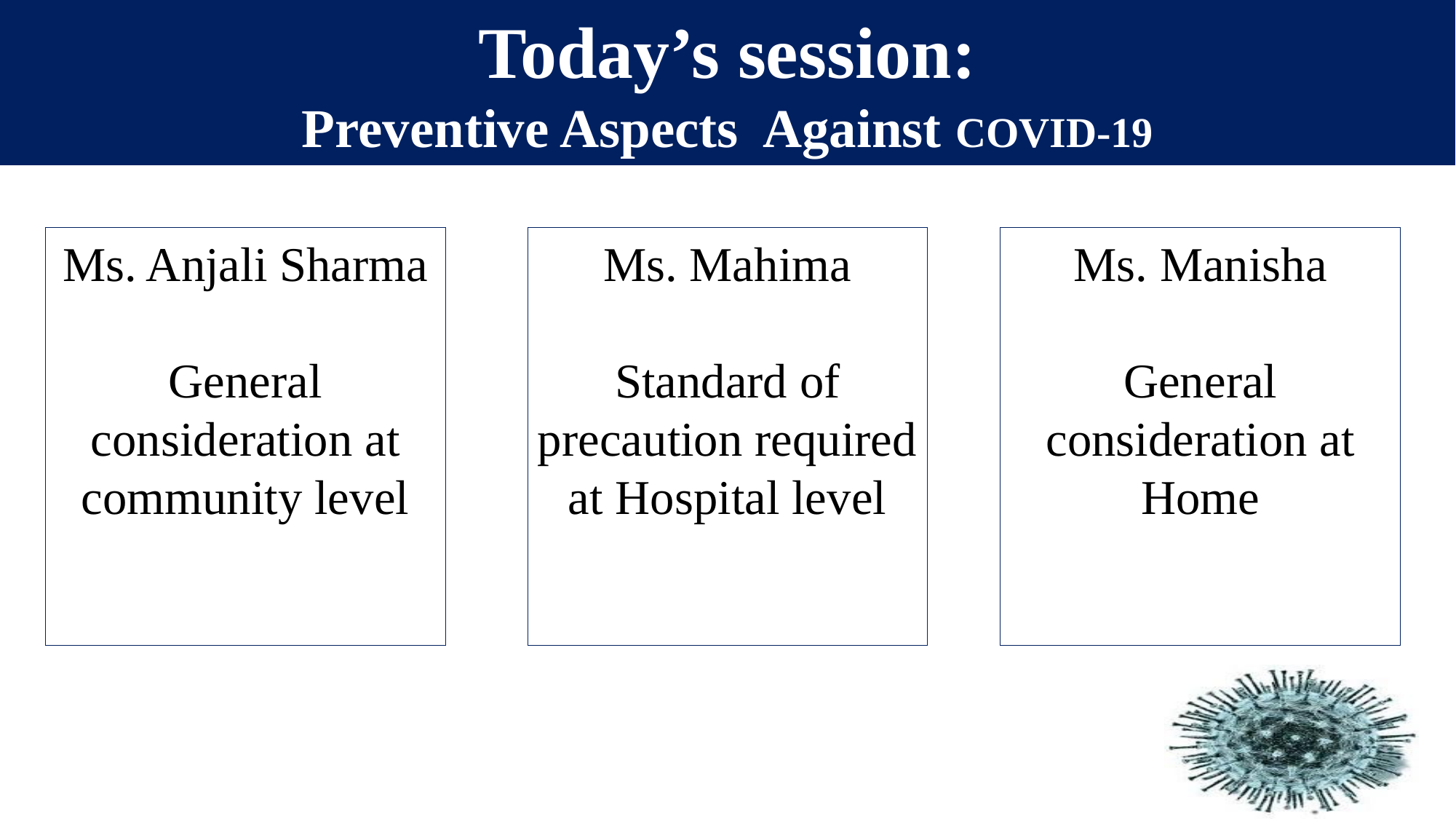

Today’s session:
Preventive Aspects  Against COVID-19
Ms. Anjali Sharma

General consideration at community level

Ms. Mahima

Standard of precaution required at Hospital level

Ms. Manisha

General consideration at Home